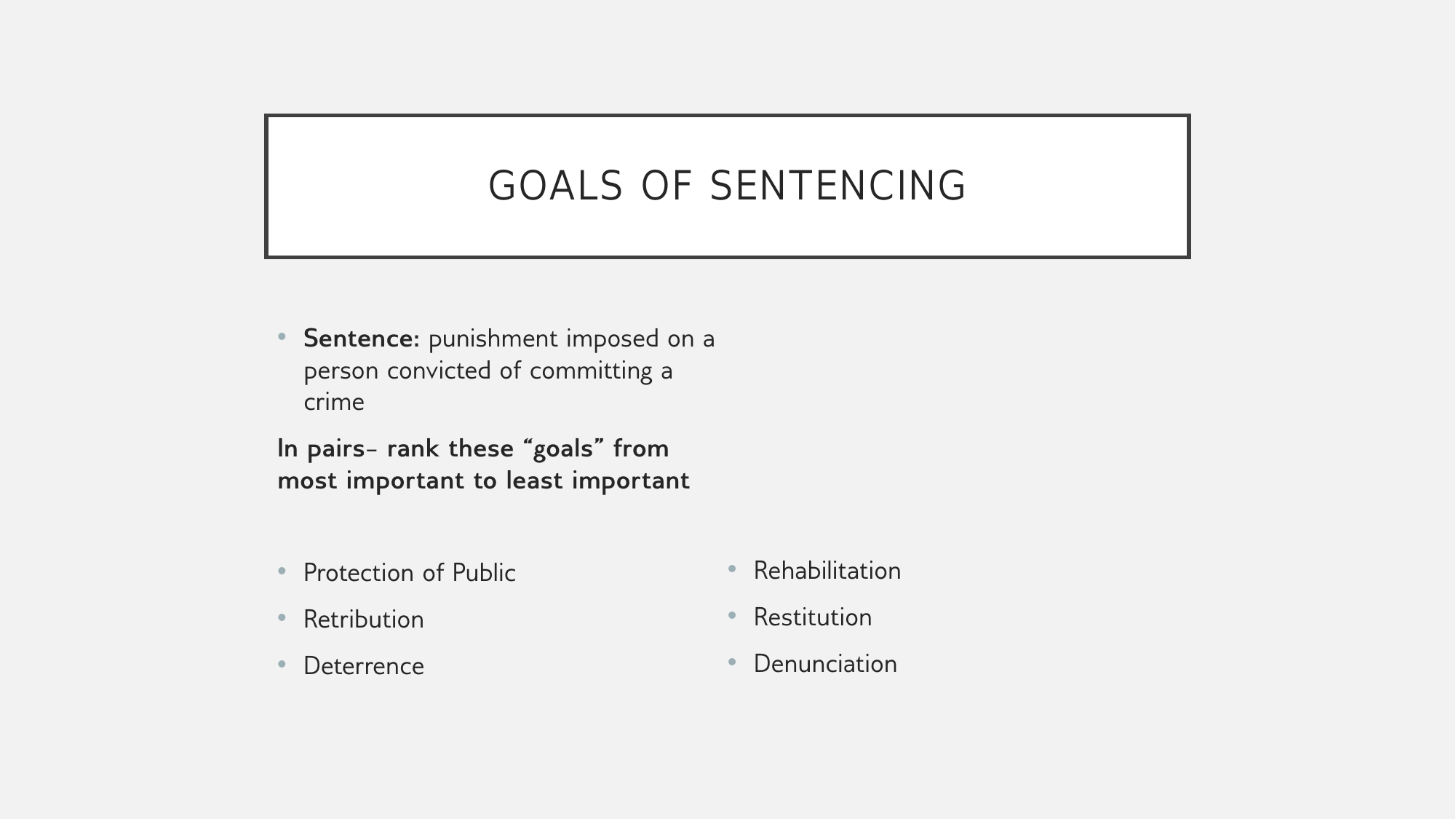

# Goals of Sentencing
Sentence: punishment imposed on a person convicted of committing a crime
In pairs– rank these “goals” from most important to least important

Protection of Public
Retribution
Deterrence

Rehabilitation
Restitution
Denunciation